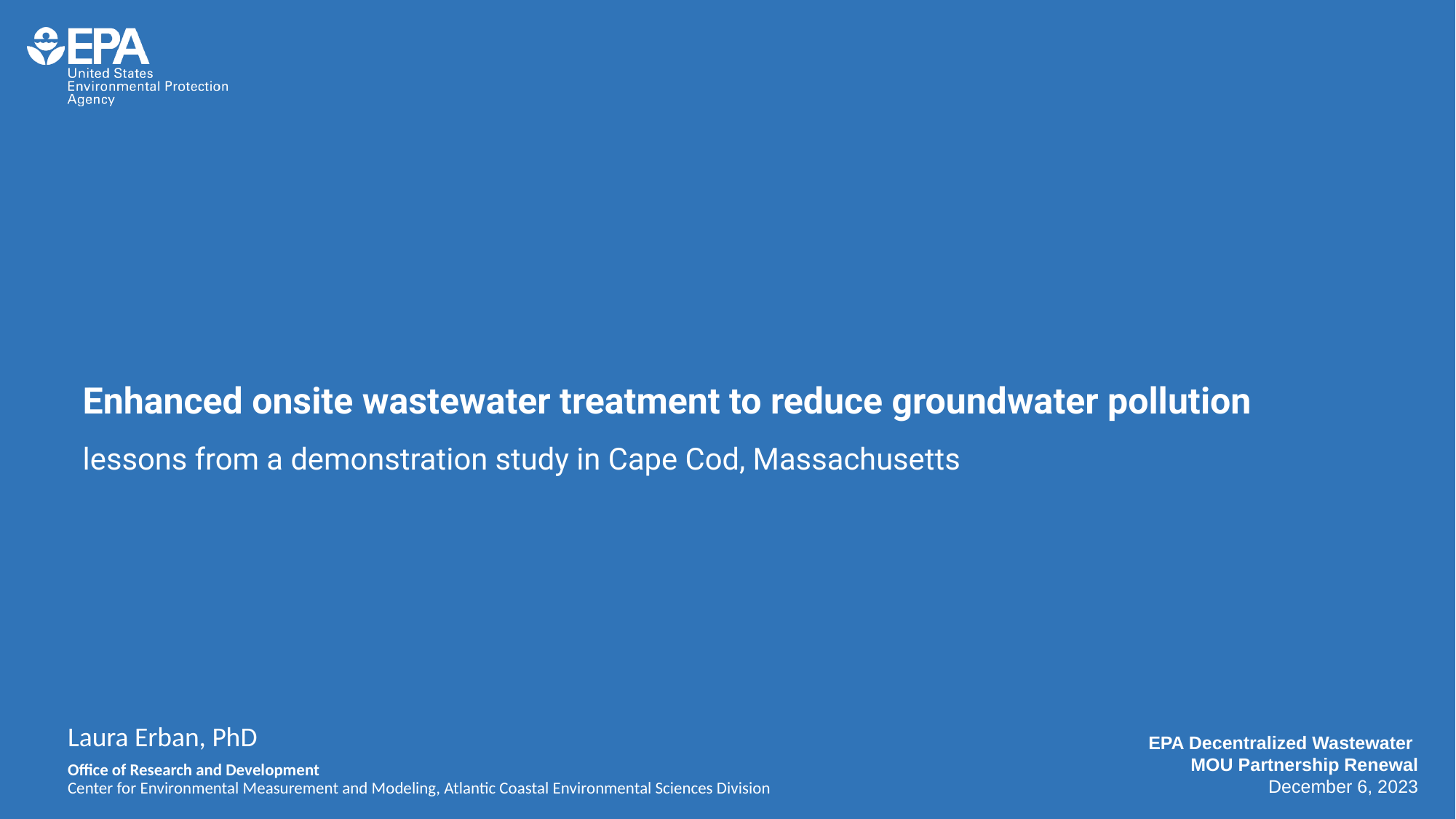

# Enhanced onsite wastewater treatment to reduce groundwater pollution lessons from a demonstration study in Cape Cod, Massachusetts
Laura Erban, PhD
Office of Research and Development
Center for Environmental Measurement and Modeling, Atlantic Coastal Environmental Sciences Division
EPA Decentralized Wastewater
MOU Partnership Renewal
December 6, 2023